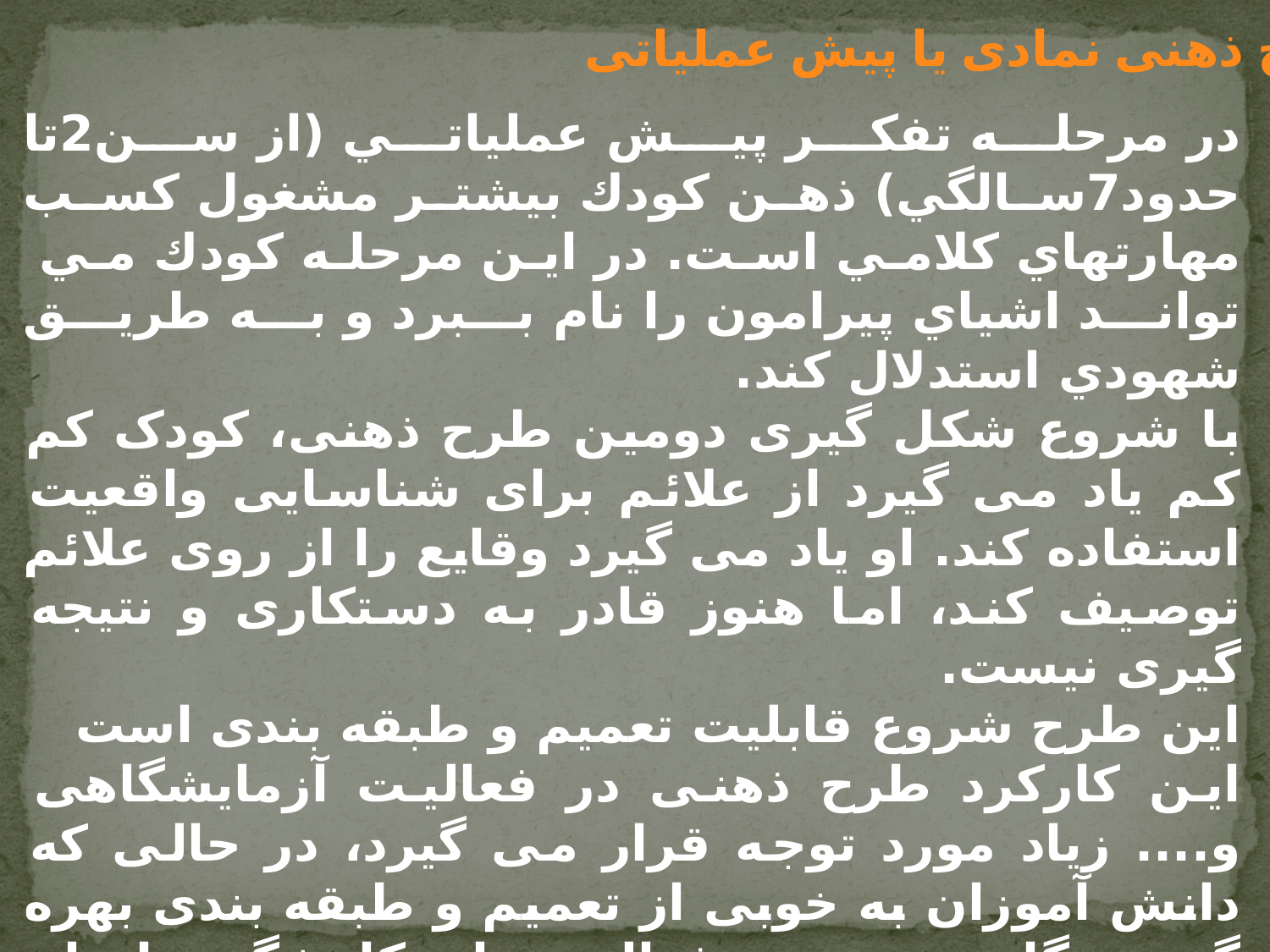

طرح ذهنی نمادی یا پیش عملیاتی
در مرحله تفكر پيش عملياتي (از سن2تا حدود7سالگي) ذهن كودك بيشتر مشغول كسب مهارتهاي كلامي است. در اين مرحله كودك مي تواند اشياي پيرامون را نام ببرد و به طريق شهودي استدلال كند.
با شروع شکل گیری دومین طرح ذهنی، کودک کم کم یاد می گیرد از علائم برای شناسایی واقعیت استفاده کند. او یاد می گیرد وقایع را از روی علائم توصیف کند، اما هنوز قادر به دستکاری و نتیجه گیری نیست.
این طرح شروع قابلیت تعمیم و طبقه بندی است
این کارکرد طرح ذهنی در فعالیت آزمایشگاهی و.... زیاد مورد توجه قرار می گیرد، در حالی که دانش آموزان به خوبی از تعمیم و طبقه بندی بهره گیرند، گام مهمی در فعالیت های کاوشگری انجام داده اند.
در این دوره ممکن است کودک هر چادری را از خود بداند یا چوبی را به عنوان اسب مورد استفاده قرار دهد یا به عروسک خود غذا بدهد.
 کودک به تقلید توجه زیادی می کند.  در دوره ابتدایی نیز تقلید یکی از راههای مهم یادگیری اوست.